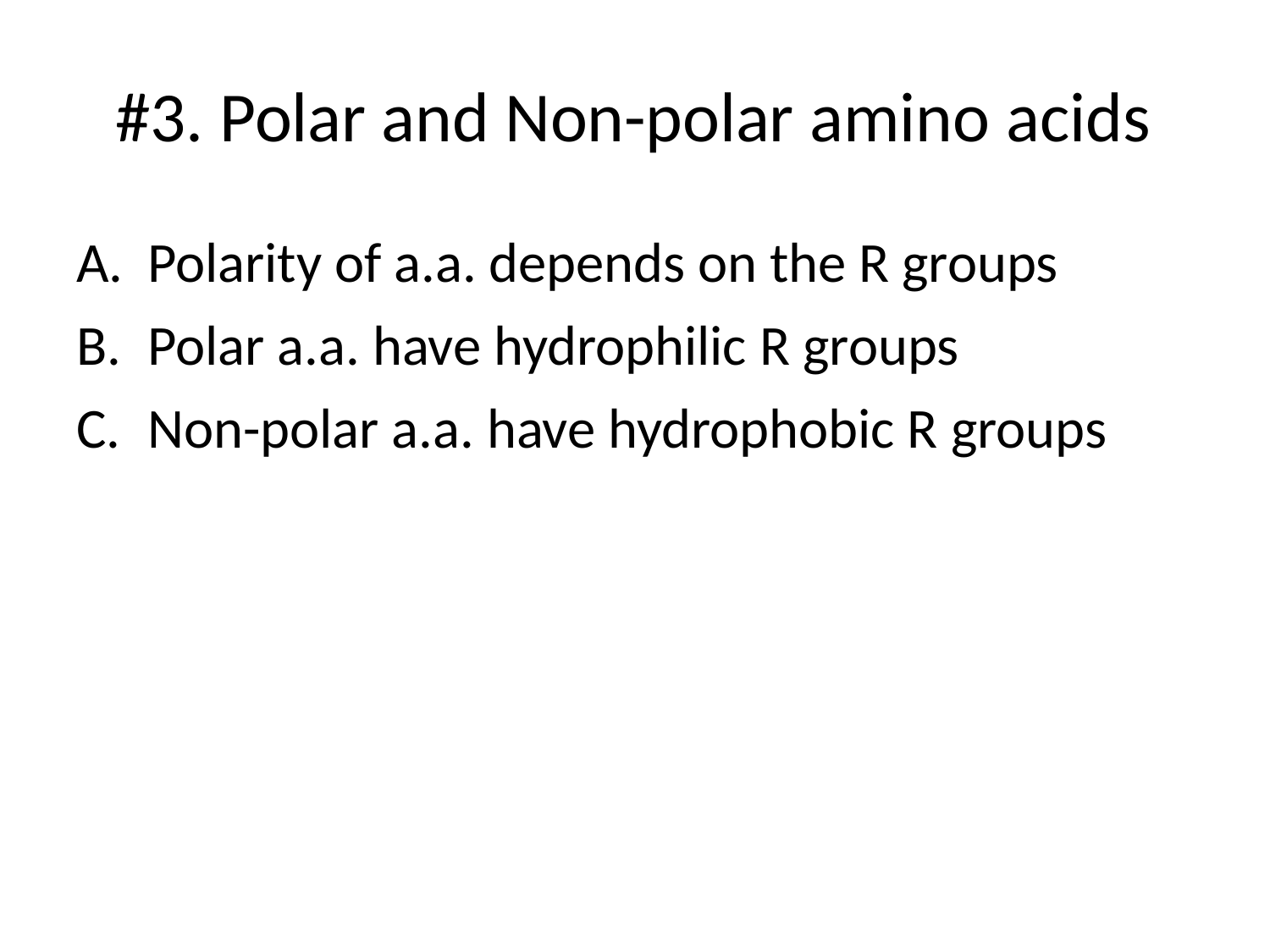

# #3. Polar and Non-polar amino acids
Polarity of a.a. depends on the R groups
Polar a.a. have hydrophilic R groups
Non-polar a.a. have hydrophobic R groups